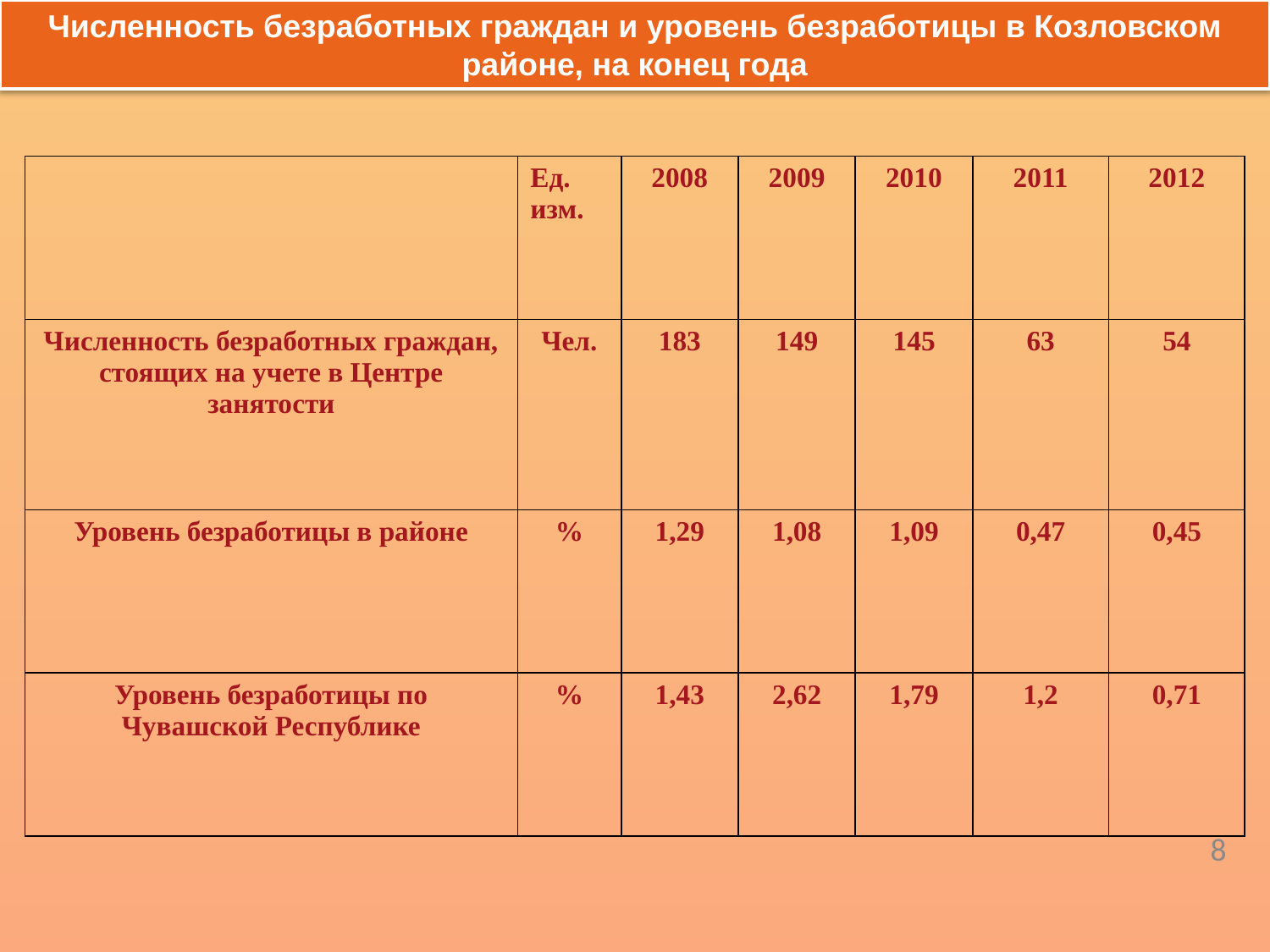

Численность безработных граждан и уровень безработицы в Козловском районе, на конец года

|  | Ед. изм. | 2008 | 2009 | 2010 | 2011 | 2012 |
| --- | --- | --- | --- | --- | --- | --- |
| Численность безработных граждан, стоящих на учете в Центре занятости | Чел. | 183 | 149 | 145 | 63 | 54 |
| Уровень безработицы в районе | % | 1,29 | 1,08 | 1,09 | 0,47 | 0,45 |
| Уровень безработицы по Чувашской Республике | % | 1,43 | 2,62 | 1,79 | 1,2 | 0,71 |
8